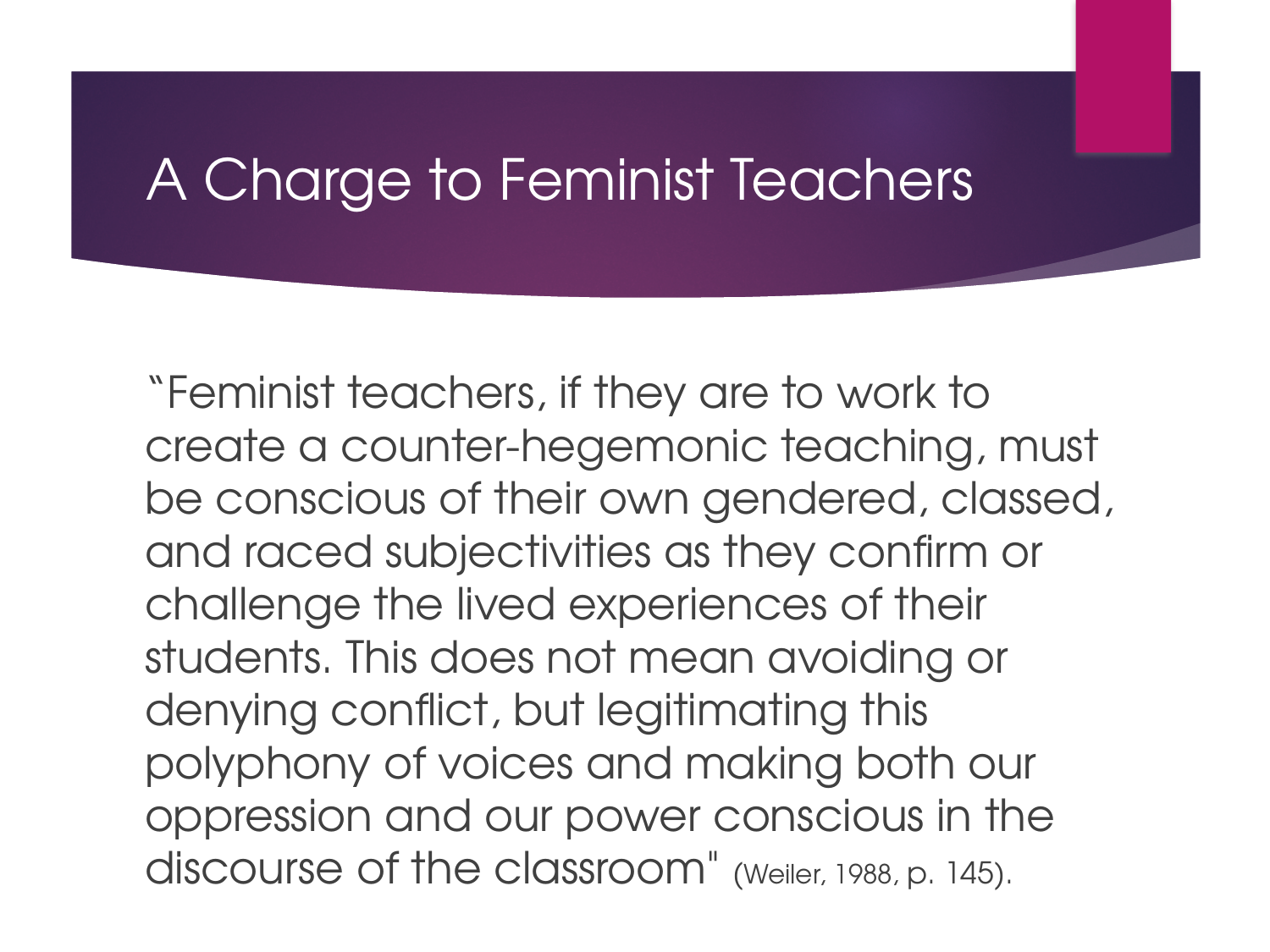

# A Charge to Feminist Teachers

	“Feminist teachers, if they are to work to create a counter-hegemonic teaching, must be conscious of their own gendered, classed, and raced subjectivities as they confirm or challenge the lived experiences of their students. This does not mean avoiding or denying conflict, but legitimating this polyphony of voices and making both our oppression and our power conscious in the discourse of the classroom" (Weiler, 1988, p. 145).